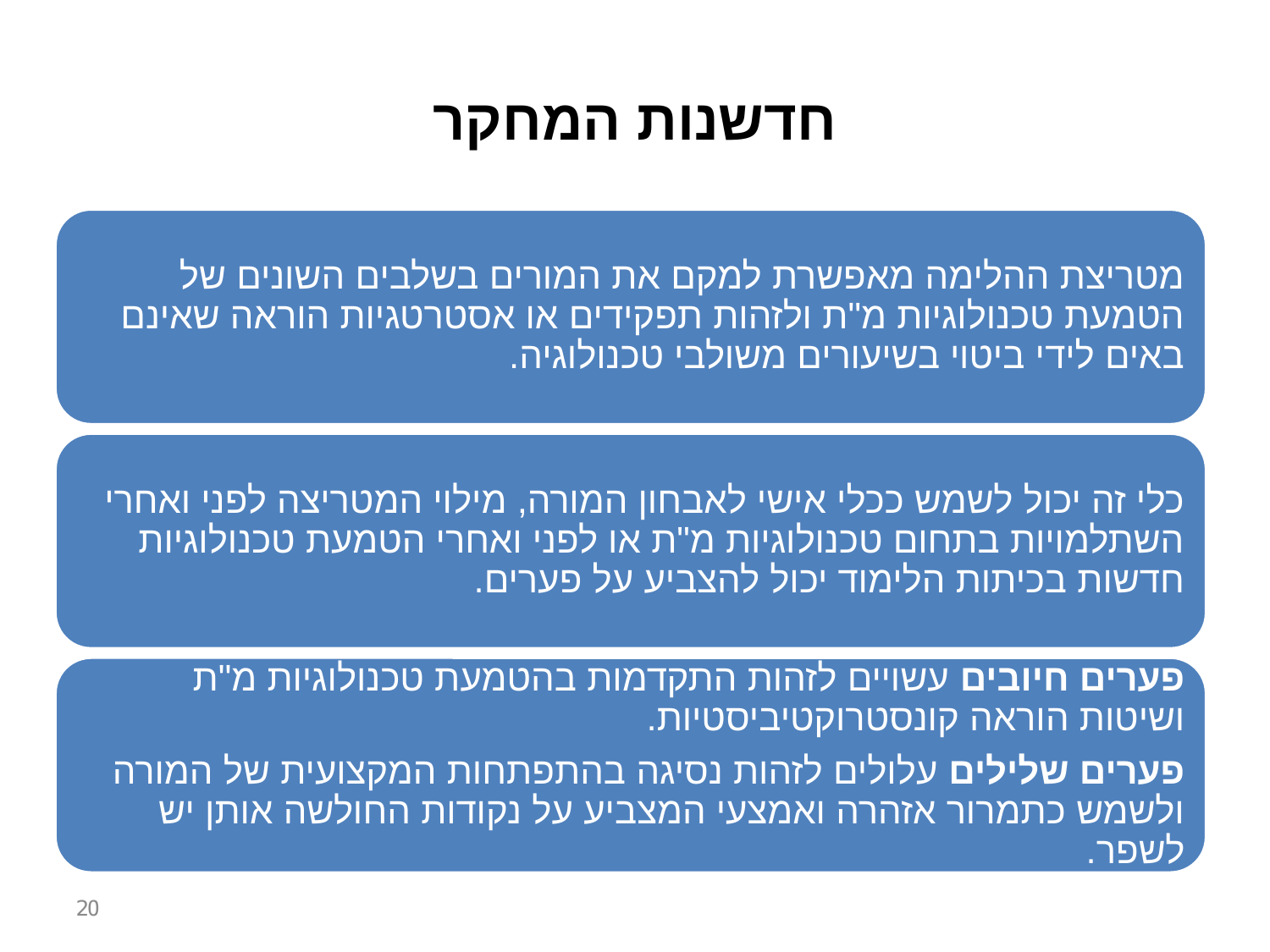

# חדשנות המחקר
מטריצת ההלימה מאפשרת למקם את המורים בשלבים השונים של הטמעת טכנולוגיות מ"ת ולזהות תפקידים או אסטרטגיות הוראה שאינם באים לידי ביטוי בשיעורים משולבי טכנולוגיה.
כלי זה יכול לשמש ככלי אישי לאבחון המורה, מילוי המטריצה לפני ואחרי השתלמויות בתחום טכנולוגיות מ"ת או לפני ואחרי הטמעת טכנולוגיות חדשות בכיתות הלימוד יכול להצביע על פערים.
פערים חיובים עשויים לזהות התקדמות בהטמעת טכנולוגיות מ"ת ושיטות הוראה קונסטרוקטיביסטיות.
פערים שלילים עלולים לזהות נסיגה בהתפתחות המקצועית של המורה ולשמש כתמרור אזהרה ואמצעי המצביע על נקודות החולשה אותן יש לשפר.
20